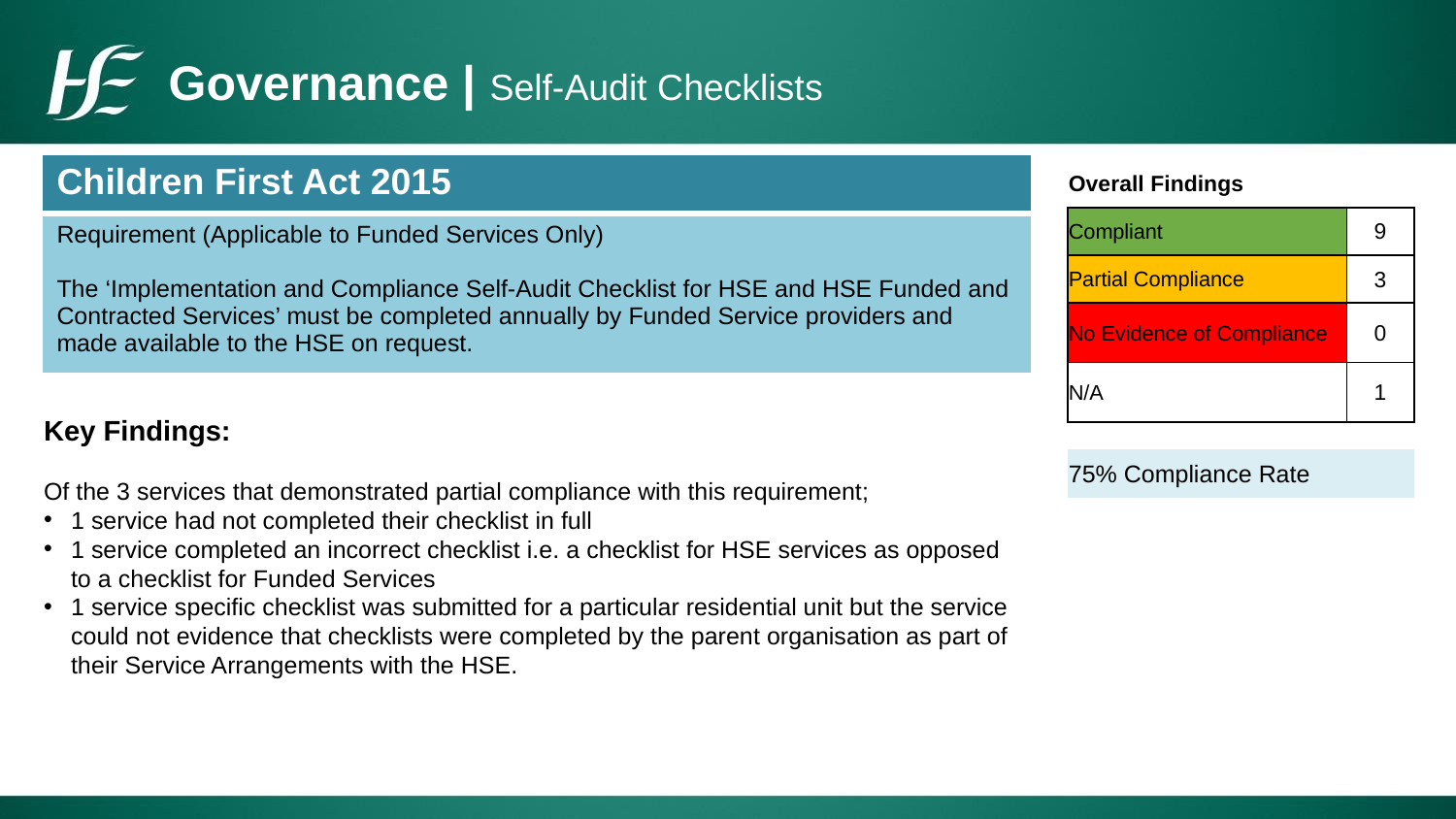

# Governance | Self-Audit Checklists
| Children First Act 2015 |
| --- |
| Requirement (Applicable to Funded Services Only) The ‘Implementation and Compliance Self-Audit Checklist for HSE and HSE Funded and Contracted Services’ must be completed annually by Funded Service providers and made available to the HSE on request. |
| Overall Findings |  |
| --- | --- |
| Compliant | 9 |
| Partial Compliance | 3 |
| No Evidence of Compliance | 0 |
| N/A | 1 |
|  |  |
| 75% Compliance Rate |  |
Key Findings:

Of the 3 services that demonstrated partial compliance with this requirement;
1 service had not completed their checklist in full
1 service completed an incorrect checklist i.e. a checklist for HSE services as opposed to a checklist for Funded Services
1 service specific checklist was submitted for a particular residential unit but the service could not evidence that checklists were completed by the parent organisation as part of their Service Arrangements with the HSE.